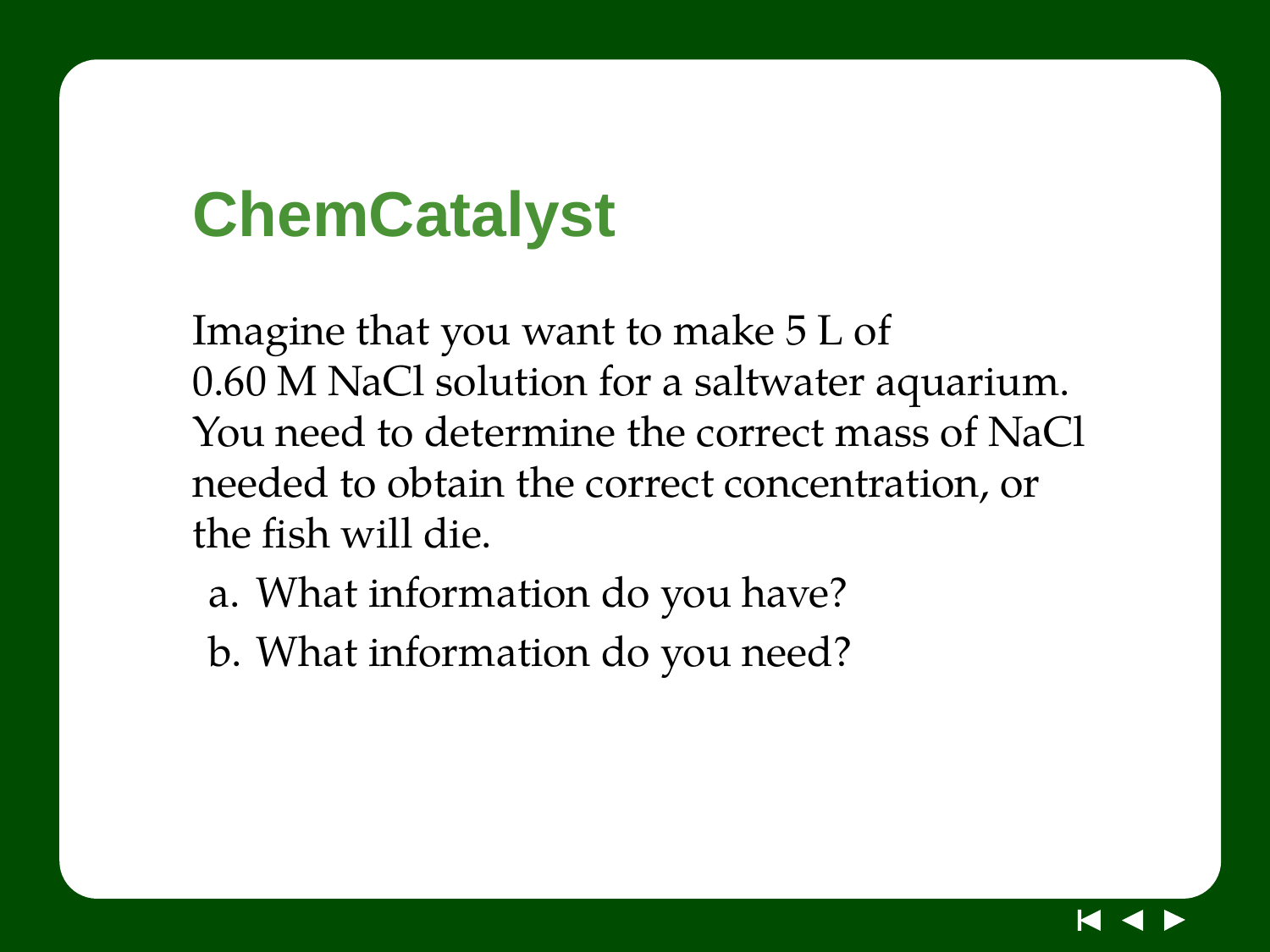

# ChemCatalyst
Imagine that you want to make 5 L of
0.60 M NaCl solution for a saltwater aquarium. You need to determine the correct mass of NaCl needed to obtain the correct concentration, or the fish will die.
What information do you have?
What information do you need?